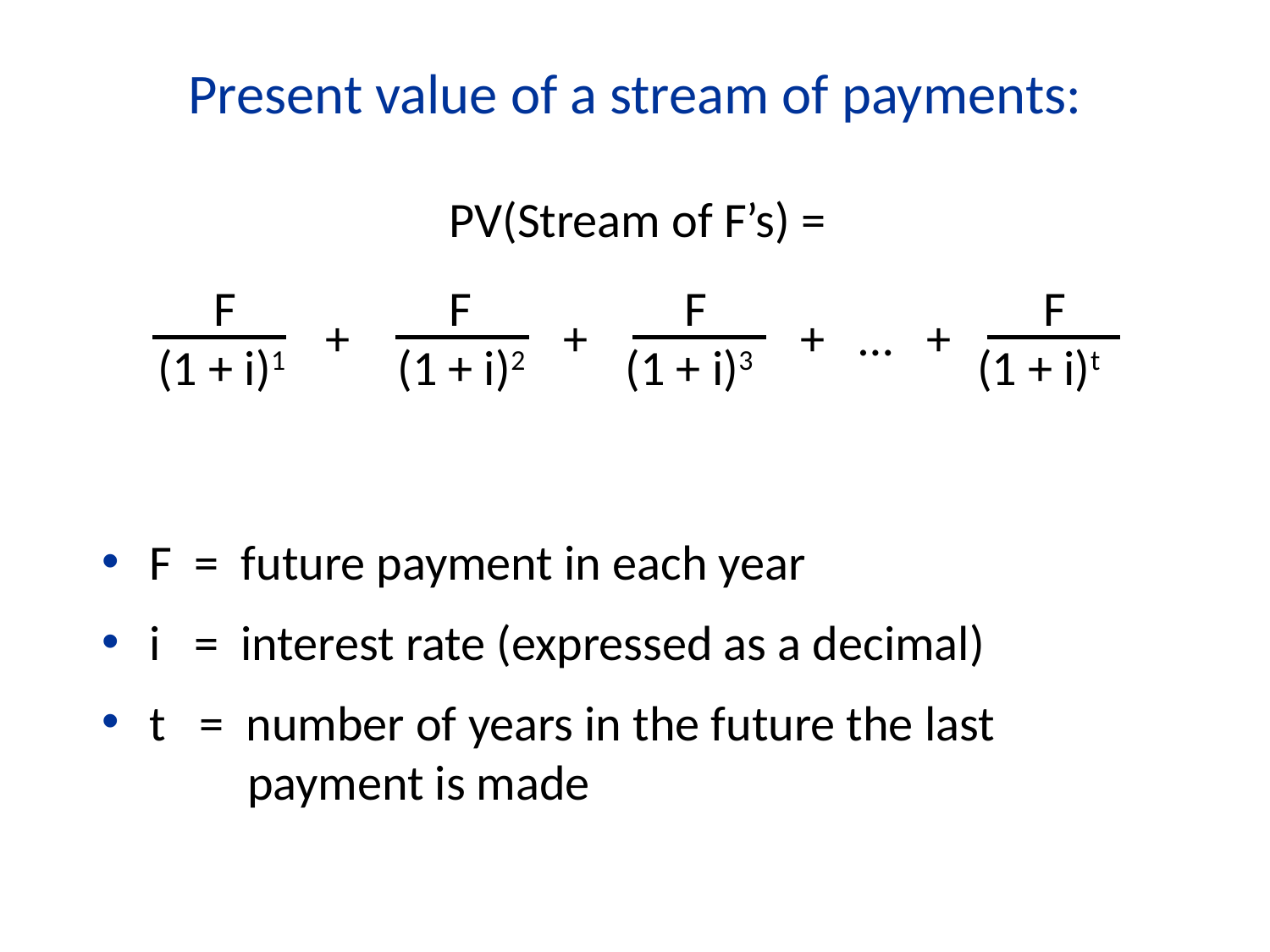

Present value of a stream of payments:

                               PV(Stream of F’s) =

          F                   F                   F                              F
                    +                   +                   +   …   +
     (1 + i)1          (1 + i)2           (1 + i)3                    (1 + i)t

F  =  future payment in each year
i   =  interest rate (expressed as a decimal)
t   =  number of years in the future the last
             payment is made